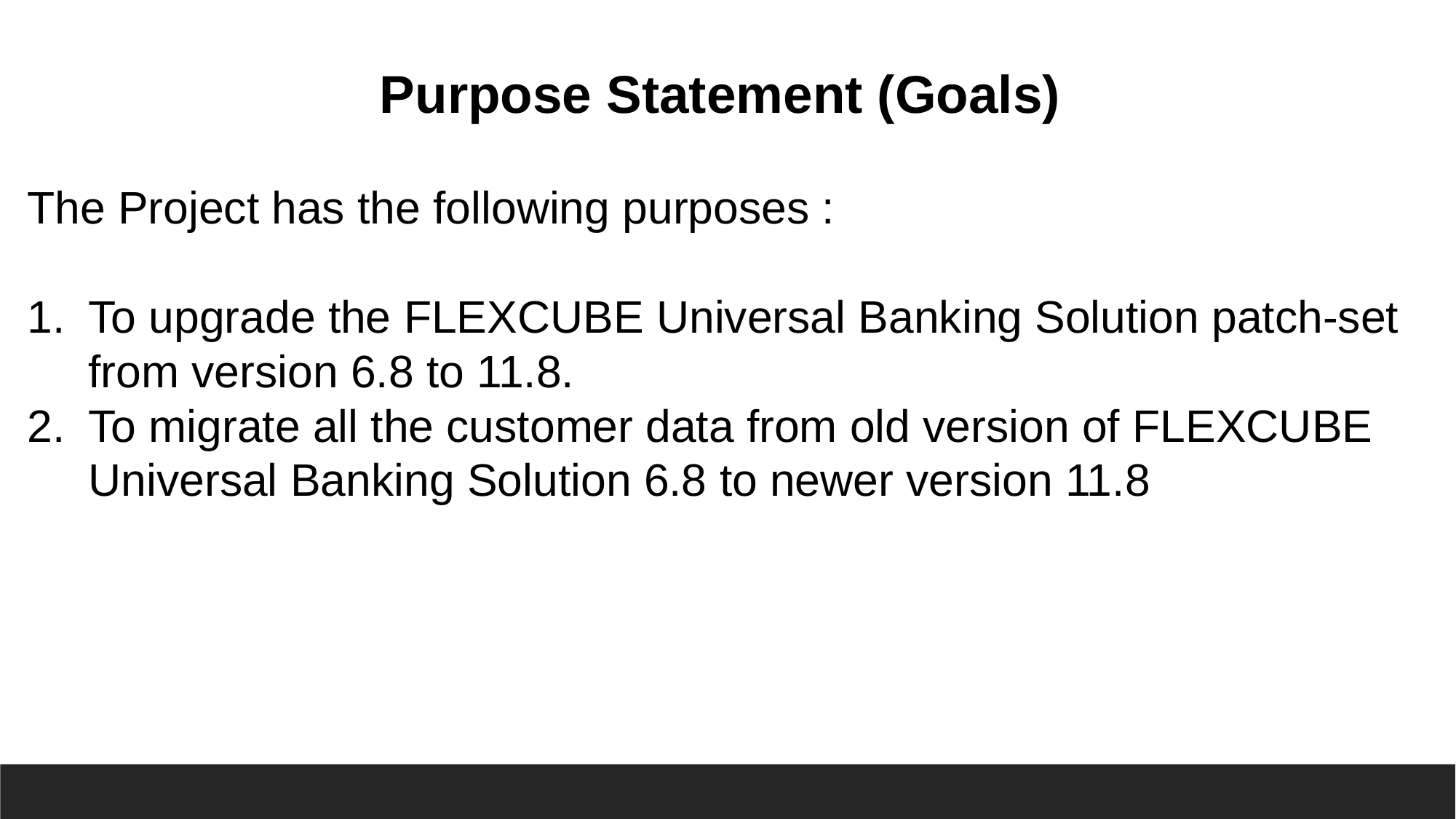

Purpose Statement (Goals)

The Project has the following purposes :

To upgrade the FLEXCUBE Universal Banking Solution patch-set from version 6.8 to 11.8.
To migrate all the customer data from old version of FLEXCUBE  Universal Banking Solution 6.8 to newer version 11.8